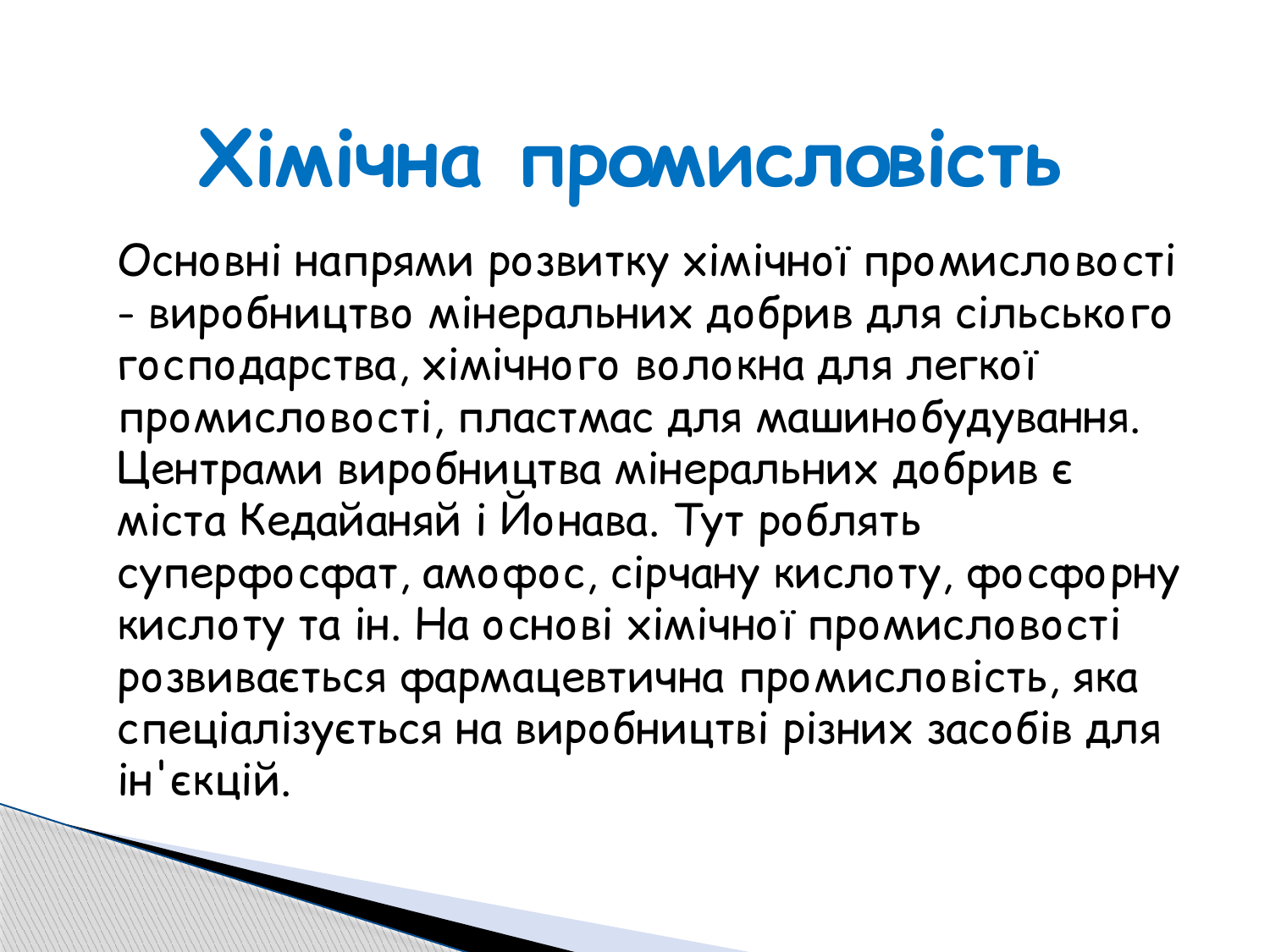

# Хімічна промисловість
		Основні напрями розвитку хімічної промисловості - виробництво мінеральних добрив для сільського господарства, хімічного волокна для легкої промисловості, пластмас для машинобудування. Центрами виробництва мінеральних добрив є міста Кедайаняй і Йонава. Тут роблять суперфосфат, амофос, сірчану кислоту, фосфорну кислоту та ін. На основі хімічної промисловості розвивається фармацевтична промисловість, яка спеціалізується на виробництві різних засобів для ін'єкцій.